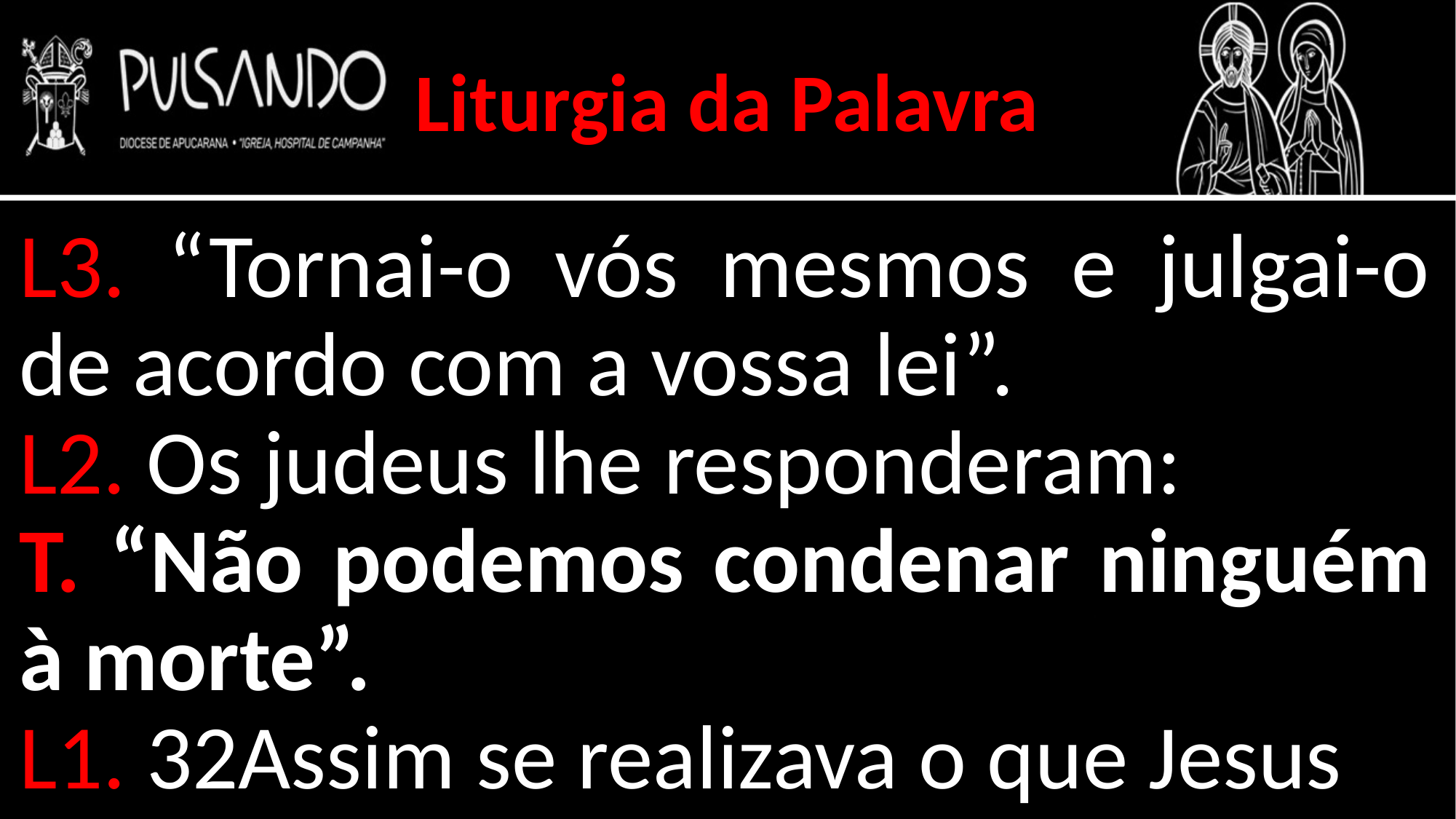

Liturgia da Palavra
L3. “Tornai-o vós mesmos e julgai-o de acordo com a vossa lei”.
L2. Os judeus lhe responderam:
T. “Não podemos condenar ninguém à morte”.
L1. 32Assim se realizava o que Jesus